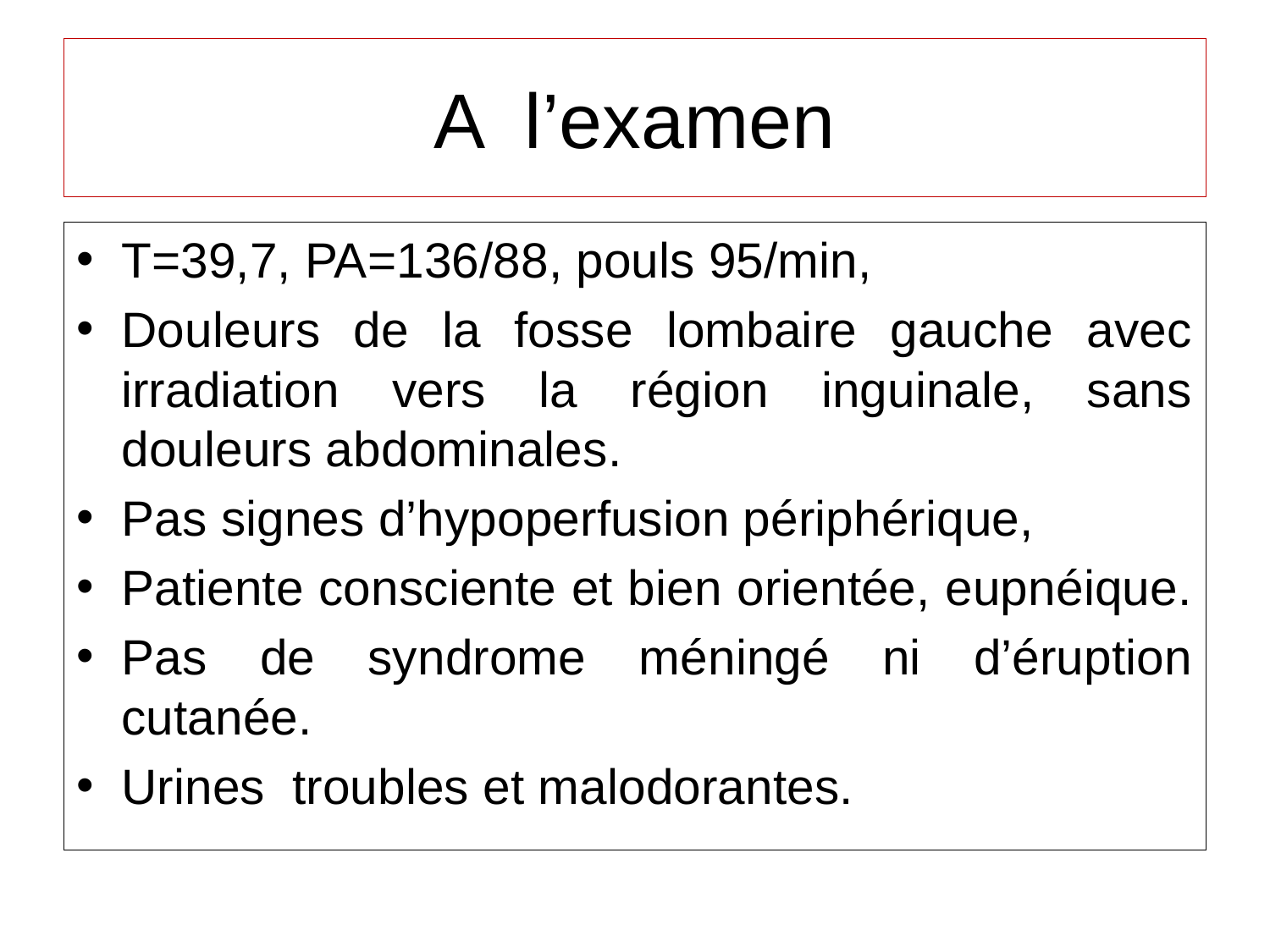

# A  l’examen
T=39,7, PA=136/88, pouls 95/min,
Douleurs de la fosse lombaire gauche avec irradiation vers la région inguinale, sans douleurs abdominales.
Pas signes d’hypoperfusion périphérique,
Patiente consciente et bien orientée, eupnéique.
Pas de syndrome méningé ni d’éruption cutanée.
Urines  troubles et malodorantes.